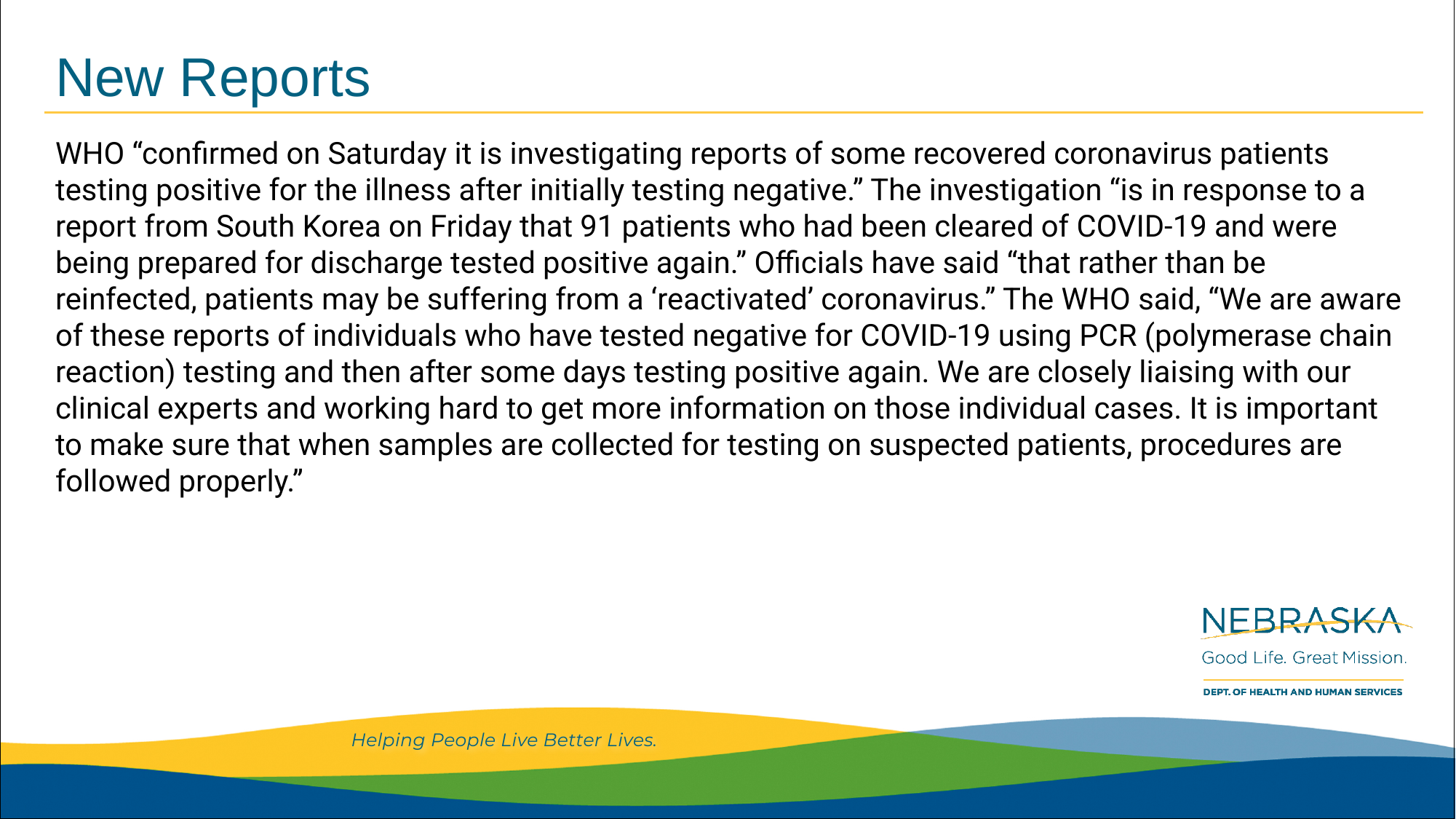

# New Reports
WHO “confirmed on Saturday it is investigating reports of some recovered coronavirus patients testing positive for the illness after initially testing negative.” The investigation “is in response to a report from South Korea on Friday that 91 patients who had been cleared of COVID-19 and were being prepared for discharge tested positive again.” Officials have said “that rather than be reinfected, patients may be suffering from a ‘reactivated’ coronavirus.” The WHO said, “We are aware of these reports of individuals who have tested negative for COVID-19 using PCR (polymerase chain reaction) testing and then after some days testing positive again. We are closely liaising with our clinical experts and working hard to get more information on those individual cases. It is important to make sure that when samples are collected for testing on suspected patients, procedures are followed properly.”